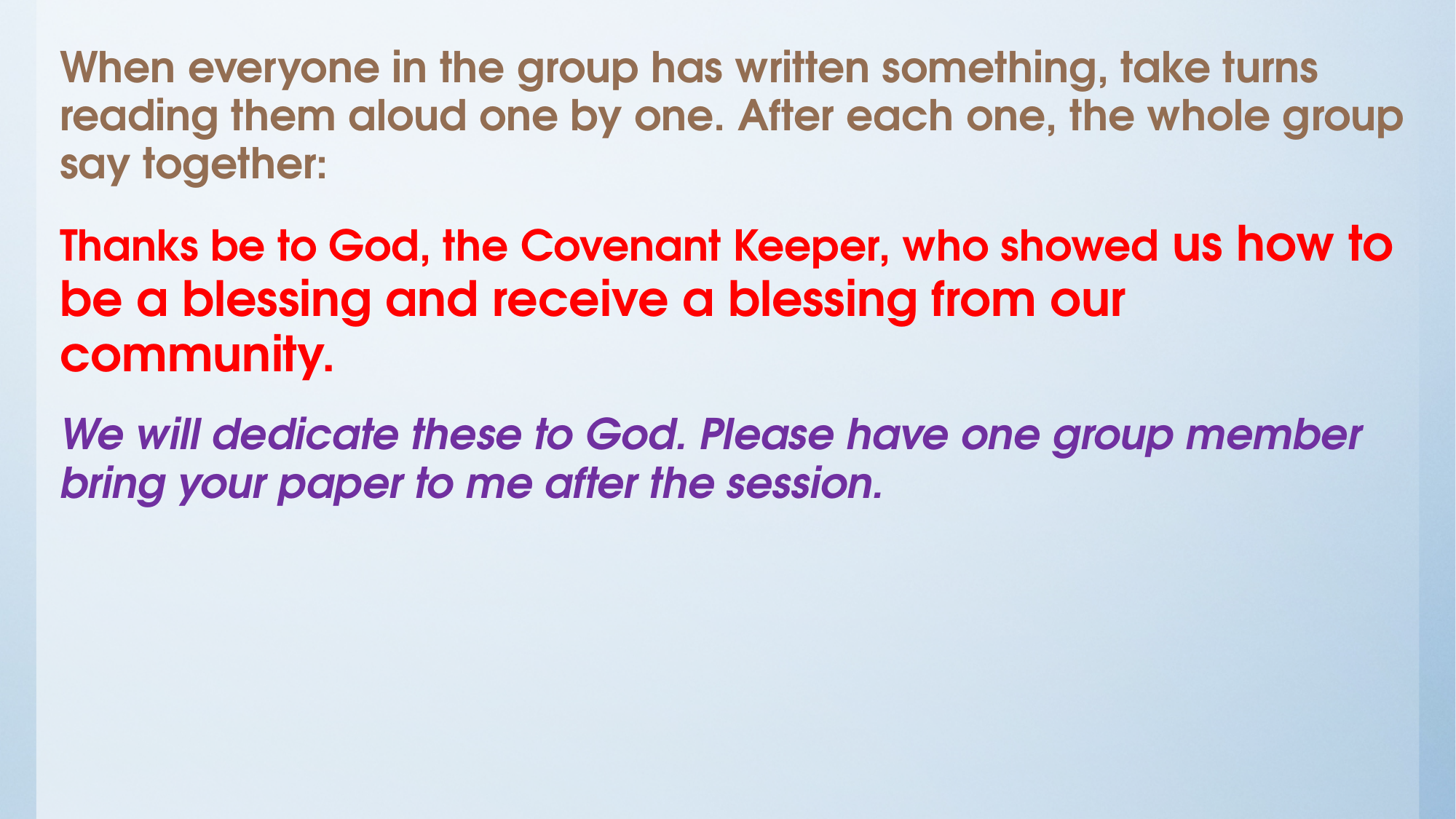

When everyone in the group has written something, take turns reading them aloud one by one. After each one, the whole group say together:
Thanks be to God, the Covenant Keeper, who showed us how to be a blessing and receive a blessing from our community.
We will dedicate these to God. Please have one group member bring your paper to me after the session.